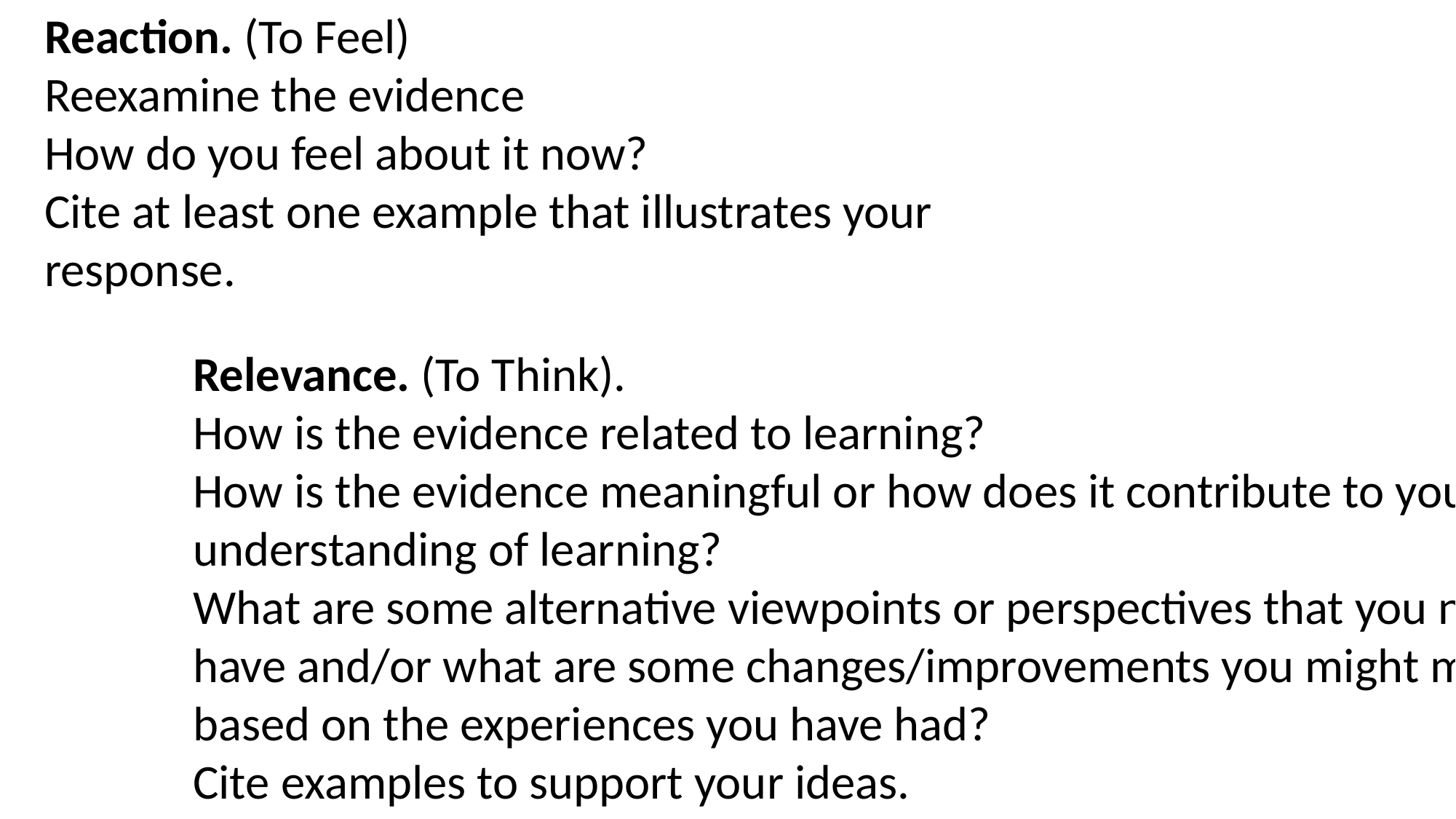

Reaction. (To Feel)
Reexamine the evidence
How do you feel about it now?
Cite at least one example that illustrates your response.
Relevance. (To Think).
How is the evidence related to learning?
How is the evidence meaningful or how does it contribute to your understanding of learning?
What are some alternative viewpoints or perspectives that you now have and/or what are some changes/improvements you might make based on the experiences you have had?
Cite examples to support your ideas.